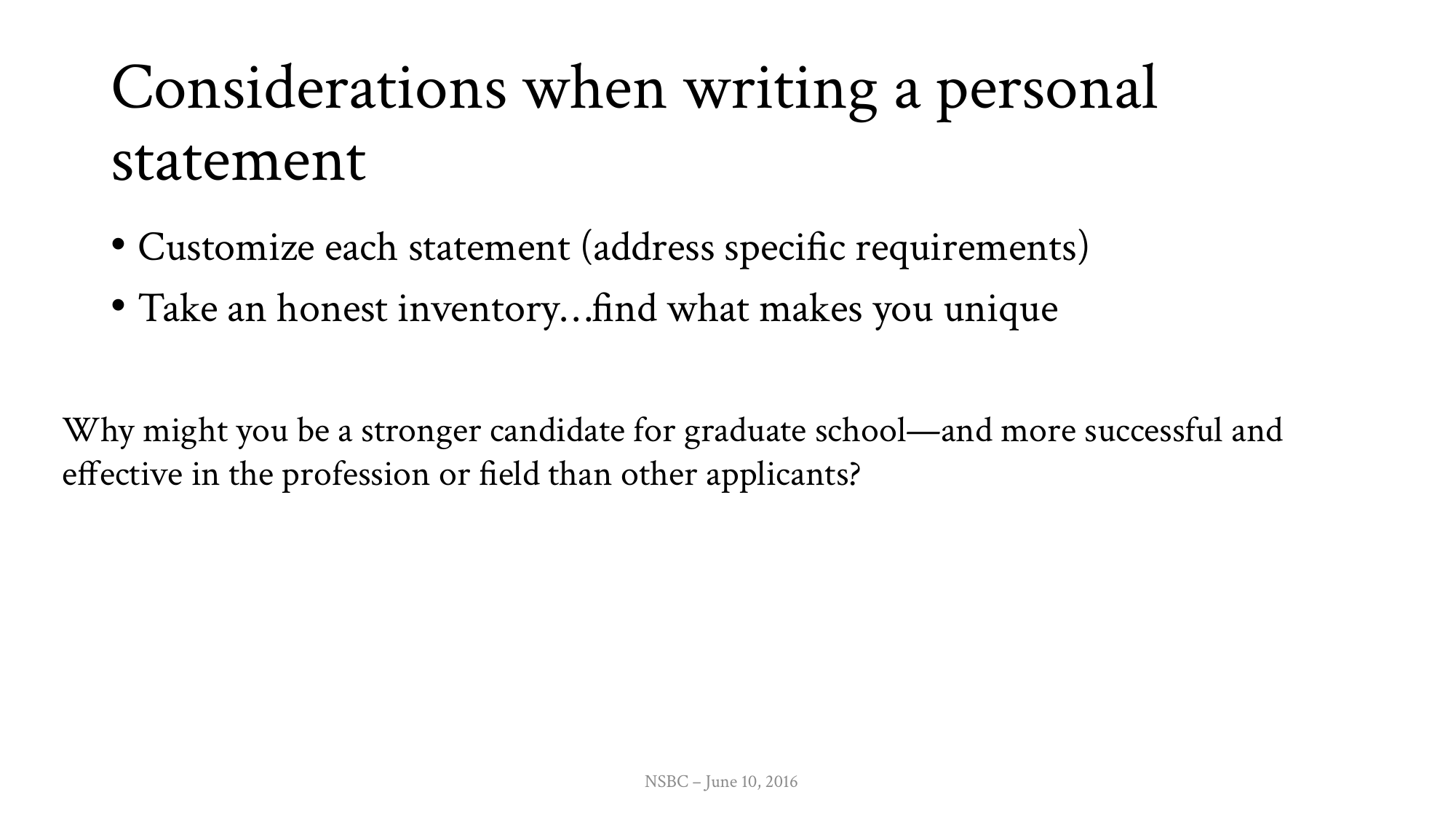

# Considerations when writing a personal statement
Customize each statement (address specific requirements)
Take an honest inventory…find what makes you unique

Why might you be a stronger candidate for graduate school—and more successful and effective in the profession or field than other applicants?
NSBC – June 10, 2016